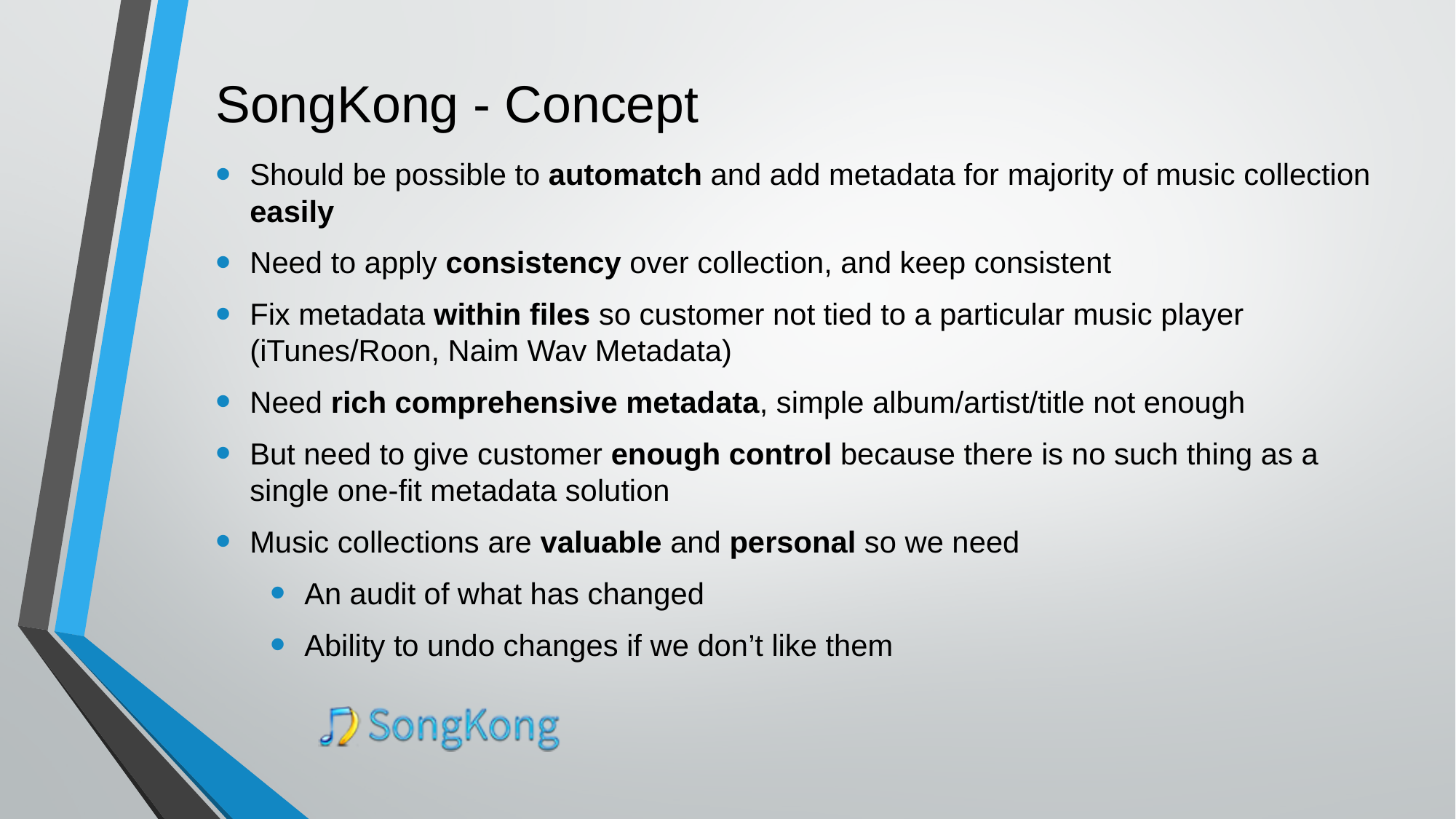

# SongKong - Concept
Should be possible to automatch and add metadata for majority of music collection easily
Need to apply consistency over collection, and keep consistent
Fix metadata within files so customer not tied to a particular music player (iTunes/Roon, Naim Wav Metadata)
Need rich comprehensive metadata, simple album/artist/title not enough
But need to give customer enough control because there is no such thing as a single one-fit metadata solution
Music collections are valuable and personal so we need
An audit of what has changed
Ability to undo changes if we don’t like them